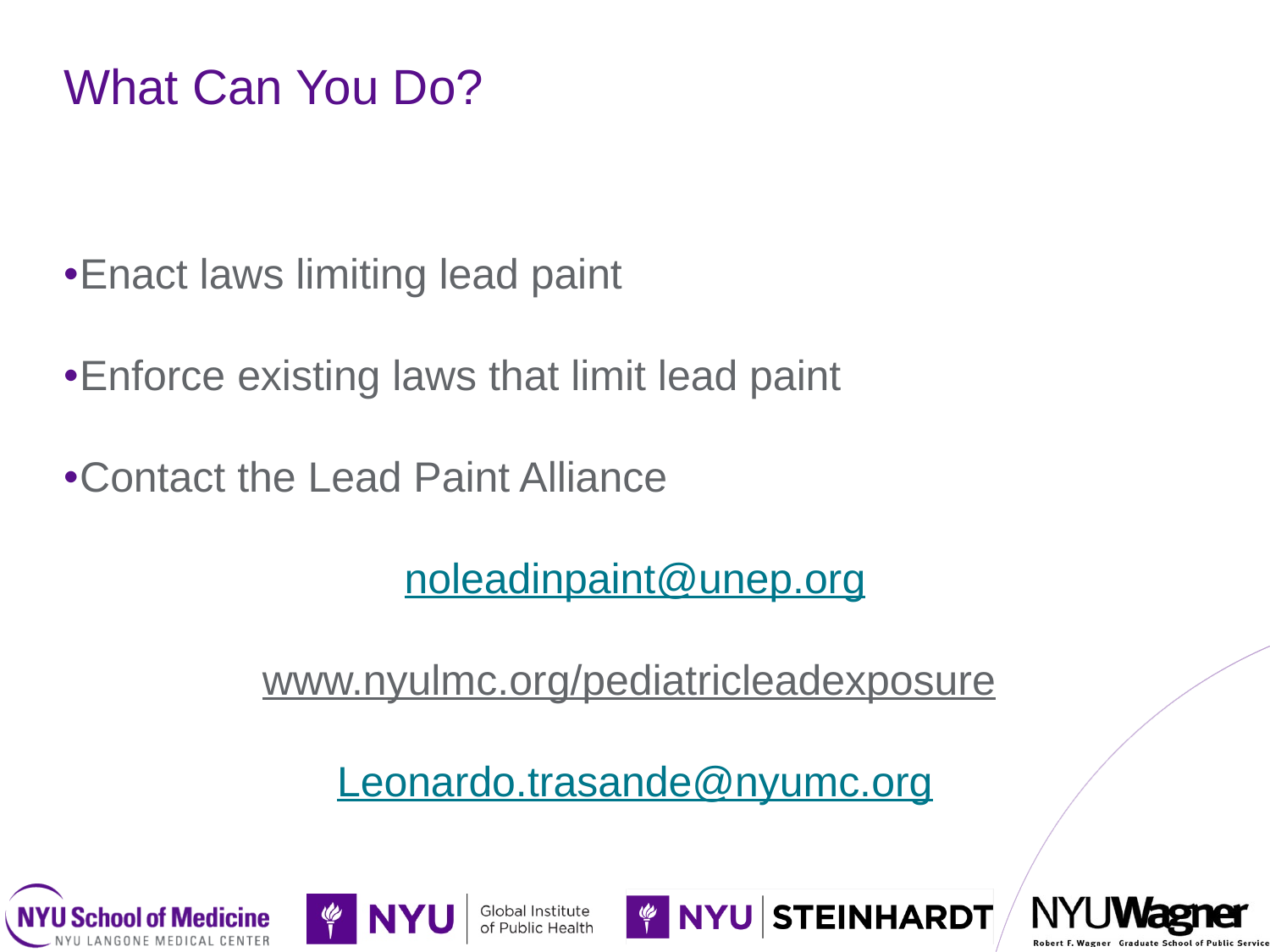

# What Can You Do?
Enact laws limiting lead paint
Enforce existing laws that limit lead paint
Contact the Lead Paint Alliance
noleadinpaint@unep.org

www.nyulmc.org/pediatricleadexposure

Leonardo.trasande@nyumc.org